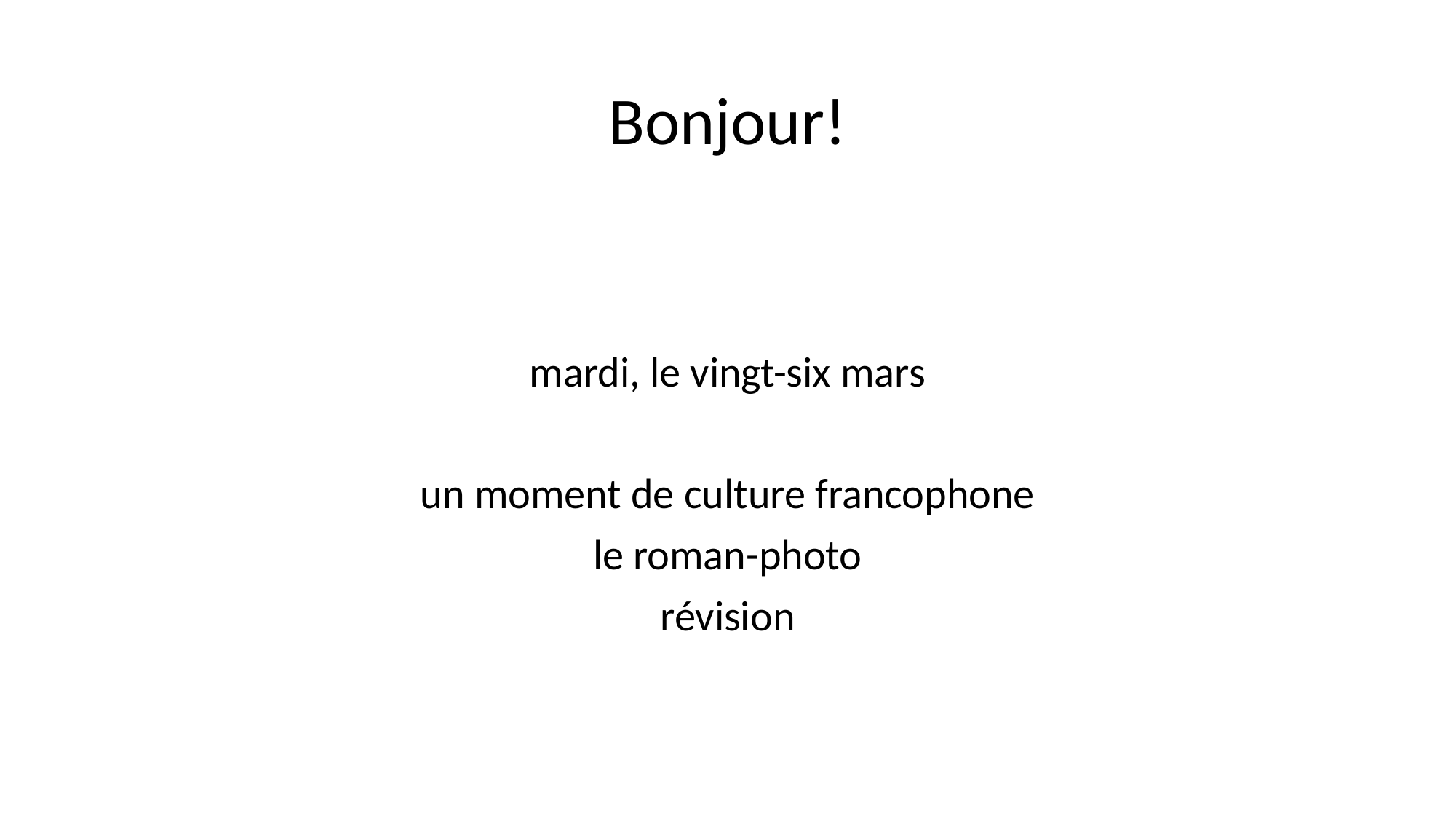

# Bonjour!

mardi, le vingt-six mars

un moment de culture francophone
le roman-photo
révision